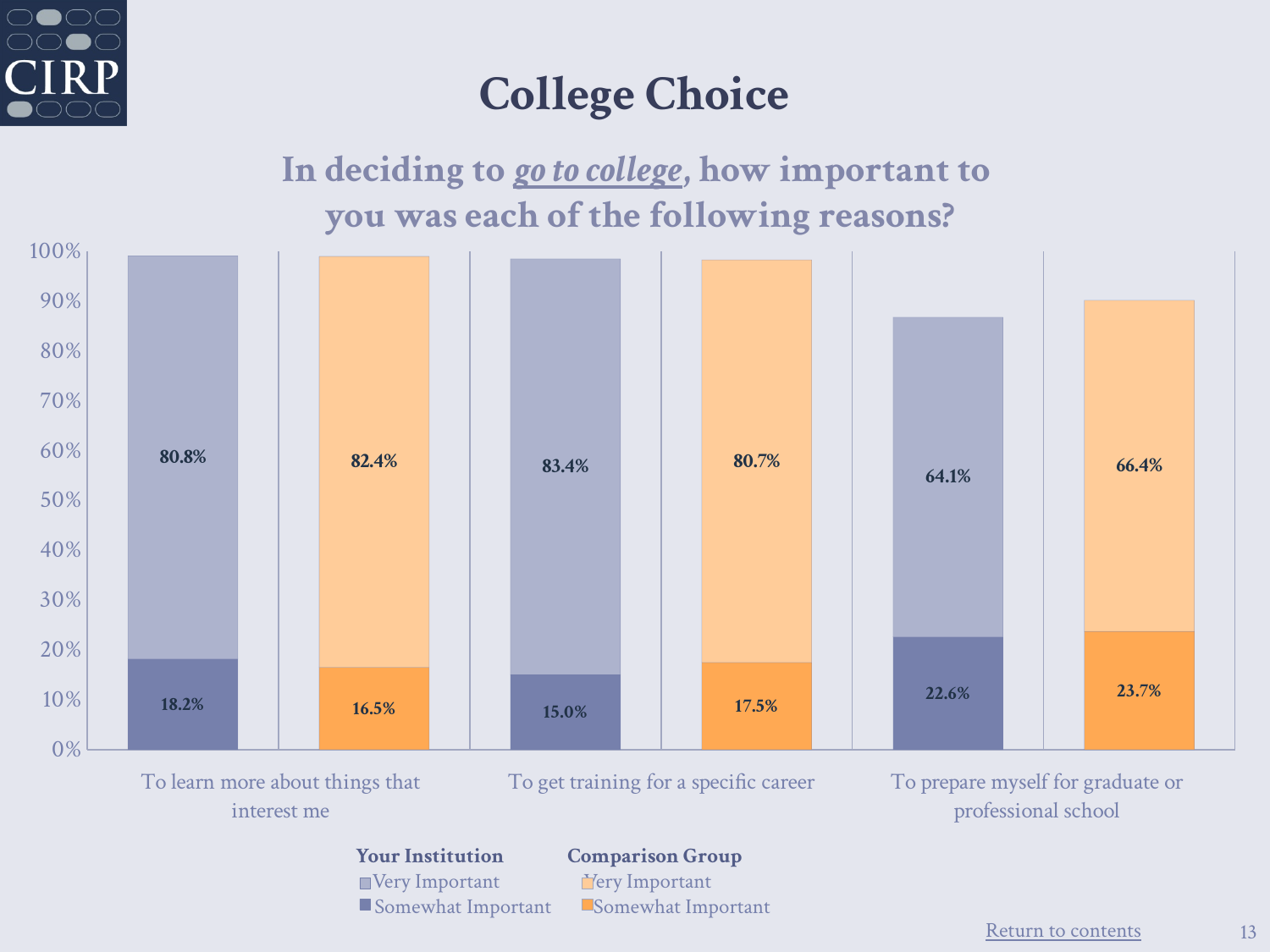

# College Choice
In deciding to go to college, how important to
you was each of the following reasons?

### Chart

| Category |  |  |
|---|---|---|
|  Your Institution | 0.182 | 0.808 |
| Comparison Group | 0.165 | 0.824 |
| Your Institution | 0.15 | 0.834 |
| Comparison Group | 0.175 | 0.807 |
| Your Institution | 0.226 | 0.641 |
| Comparison Group | 0.237 | 0.664 |
 Your Institution               Comparison Group
     Very Important                  Very Important
     Somewhat Important         Somewhat Important

13